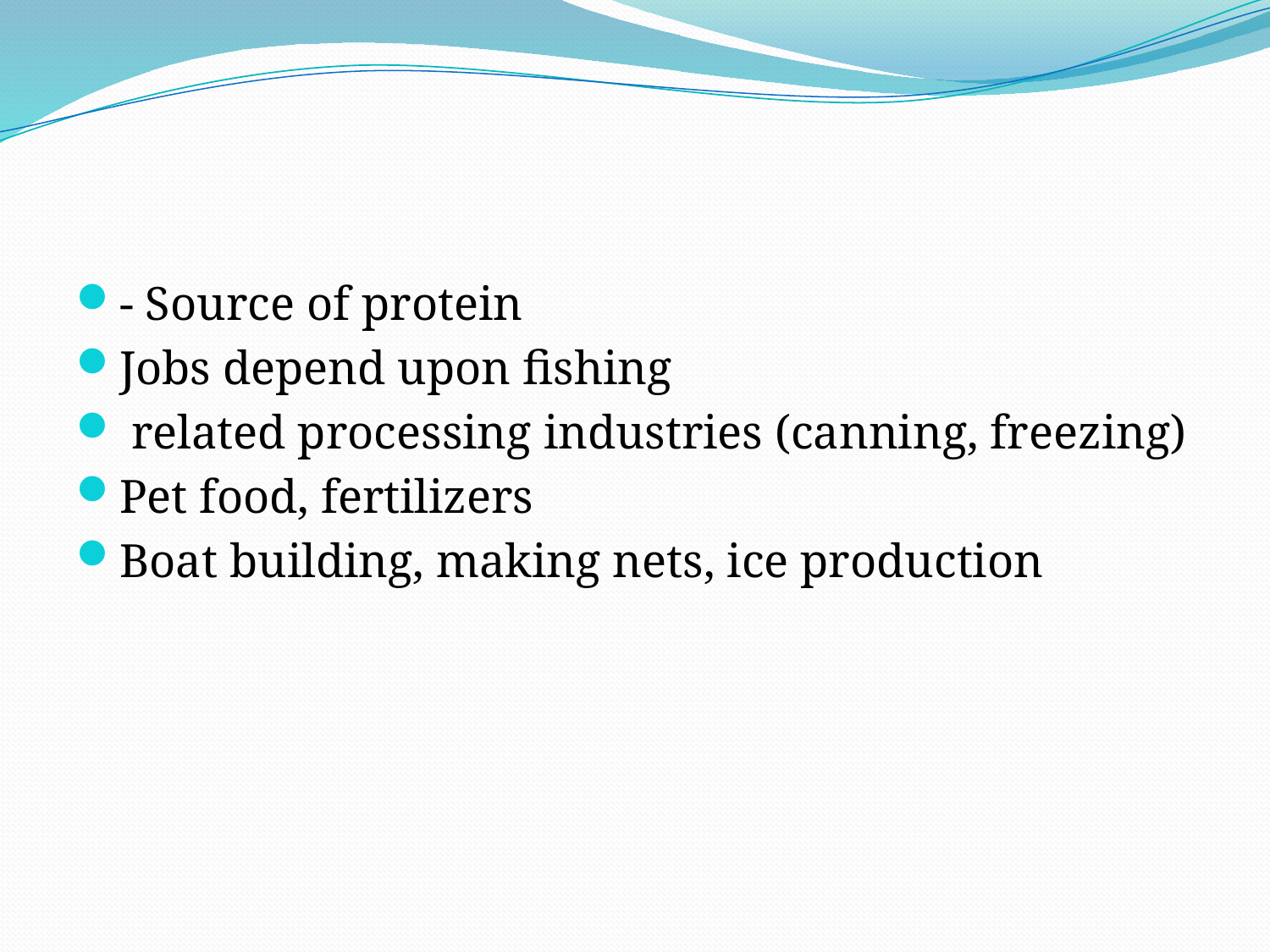

#
- Source of protein
Jobs depend upon fishing
 related processing industries (canning, freezing)
Pet food, fertilizers
Boat building, making nets, ice production